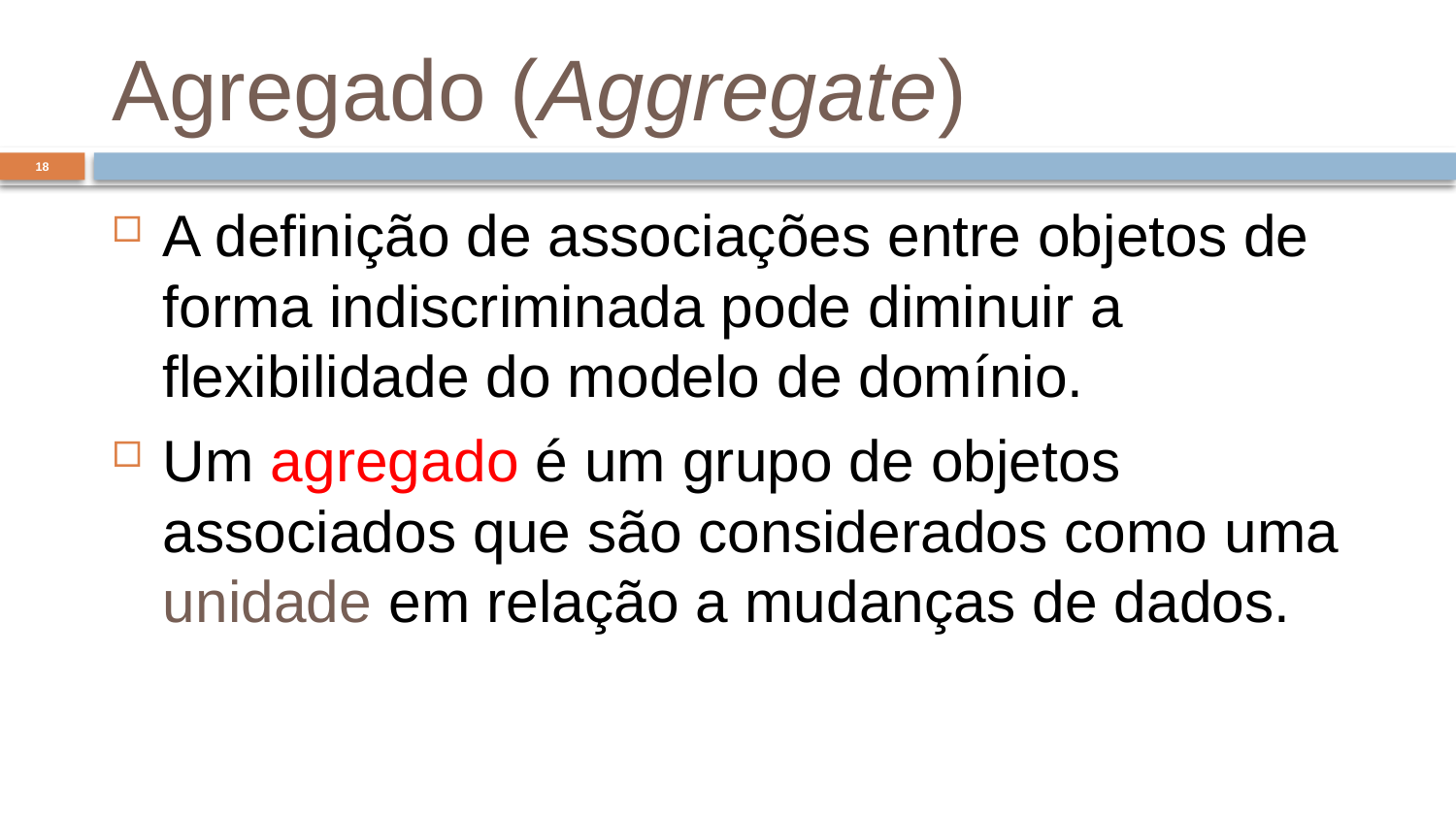

# Agregado (Aggregate)
18
A definição de associações entre objetos de forma indiscriminada pode diminuir a flexibilidade do modelo de domínio.
Um agregado é um grupo de objetos associados que são considerados como uma unidade em relação a mudanças de dados.